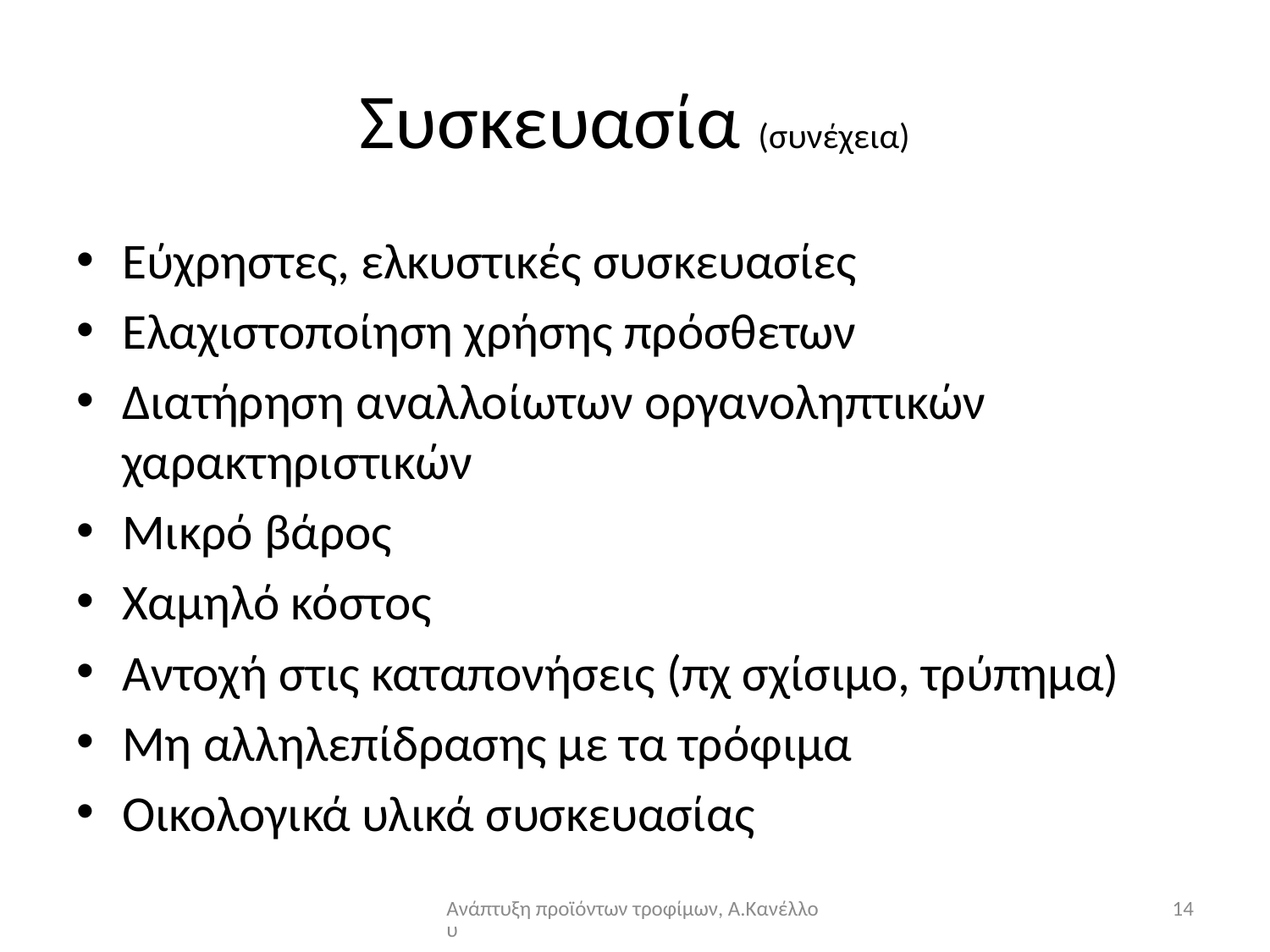

# Συσκευασία (συνέχεια)
Εύχρηστες, ελκυστικές συσκευασίες
Ελαχιστοποίηση χρήσης πρόσθετων
Διατήρηση αναλλοίωτων οργανοληπτικών χαρακτηριστικών
Μικρό βάρος
Χαμηλό κόστος
Αντοχή στις καταπονήσεις (πχ σχίσιμο, τρύπημα)
Μη αλληλεπίδρασης με τα τρόφιμα
Οικολογικά υλικά συσκευασίας
Ανάπτυξη προϊόντων τροφίμων, Α.Κανέλλου
14